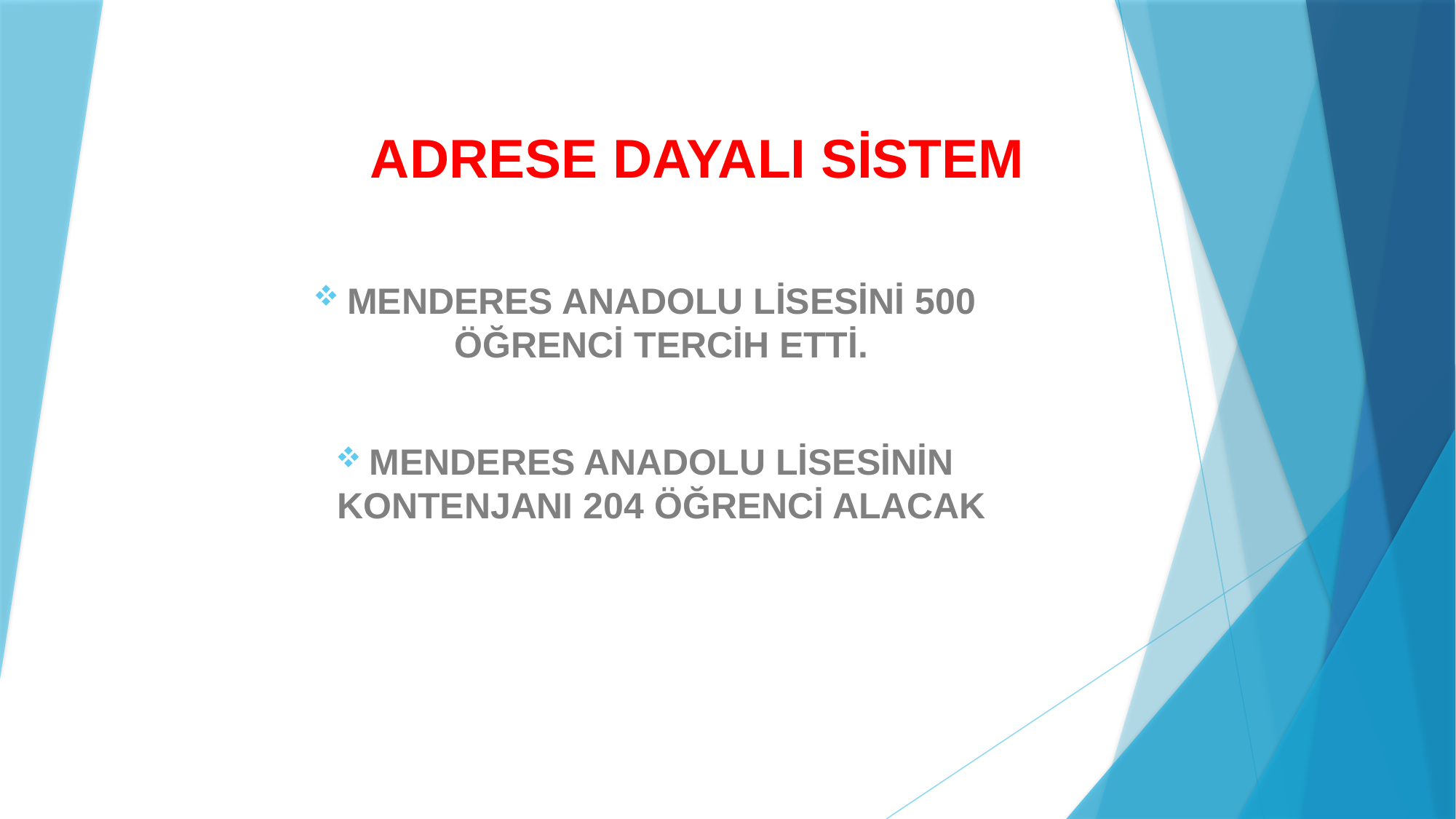

# ADRESE DAYALI SİSTEM
MENDERES ANADOLU LİSESİNİ 500 ÖĞRENCİ TERCİH ETTİ.

MENDERES ANADOLU LİSESİNİN KONTENJANI 204 ÖĞRENCİ ALACAK